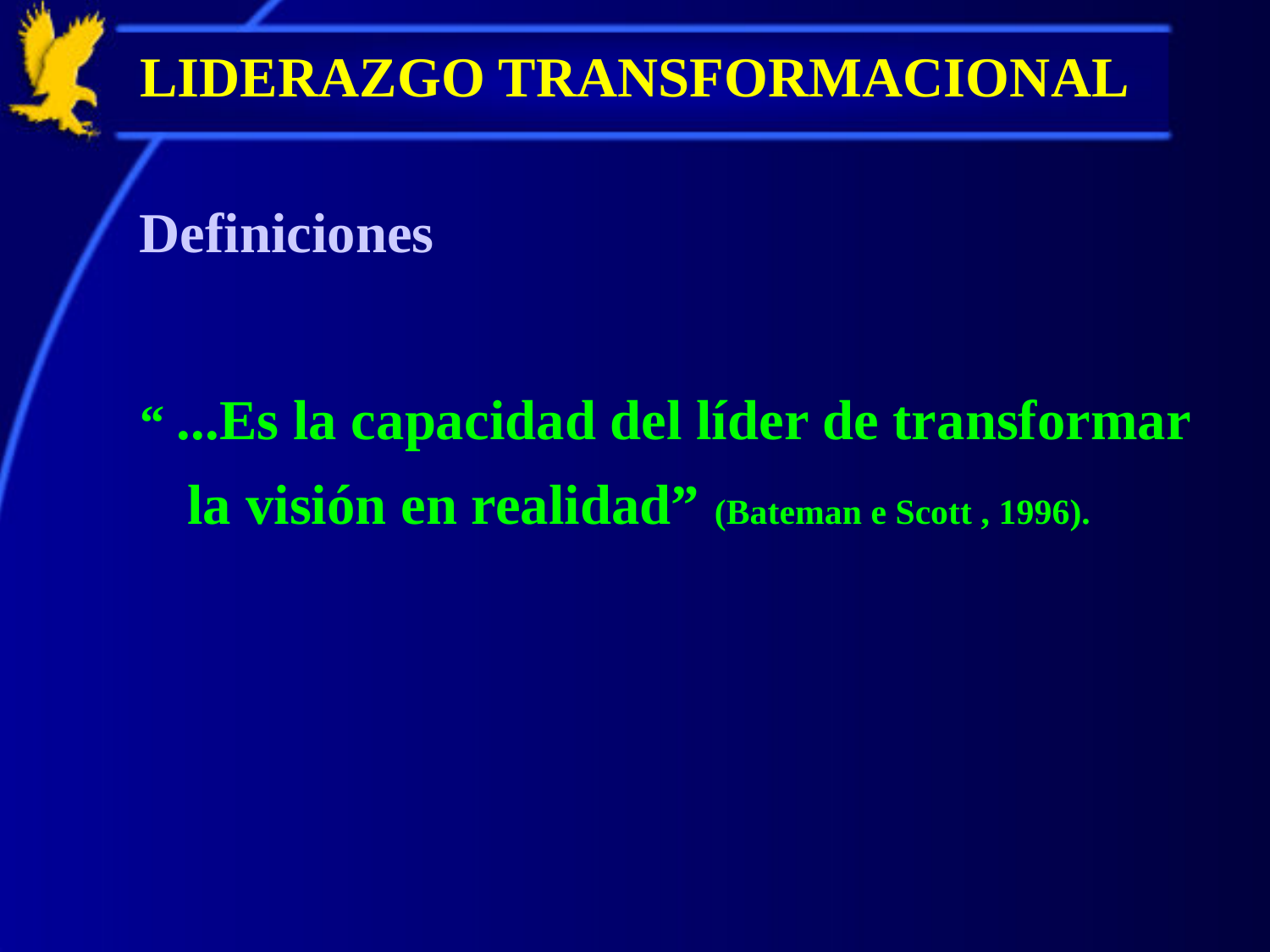

# LIDERAZGO TRANSFORMACIONAL
Definiciones
“ ...Es la capacidad del líder de transformar la visión en realidad” (Bateman e Scott , 1996).